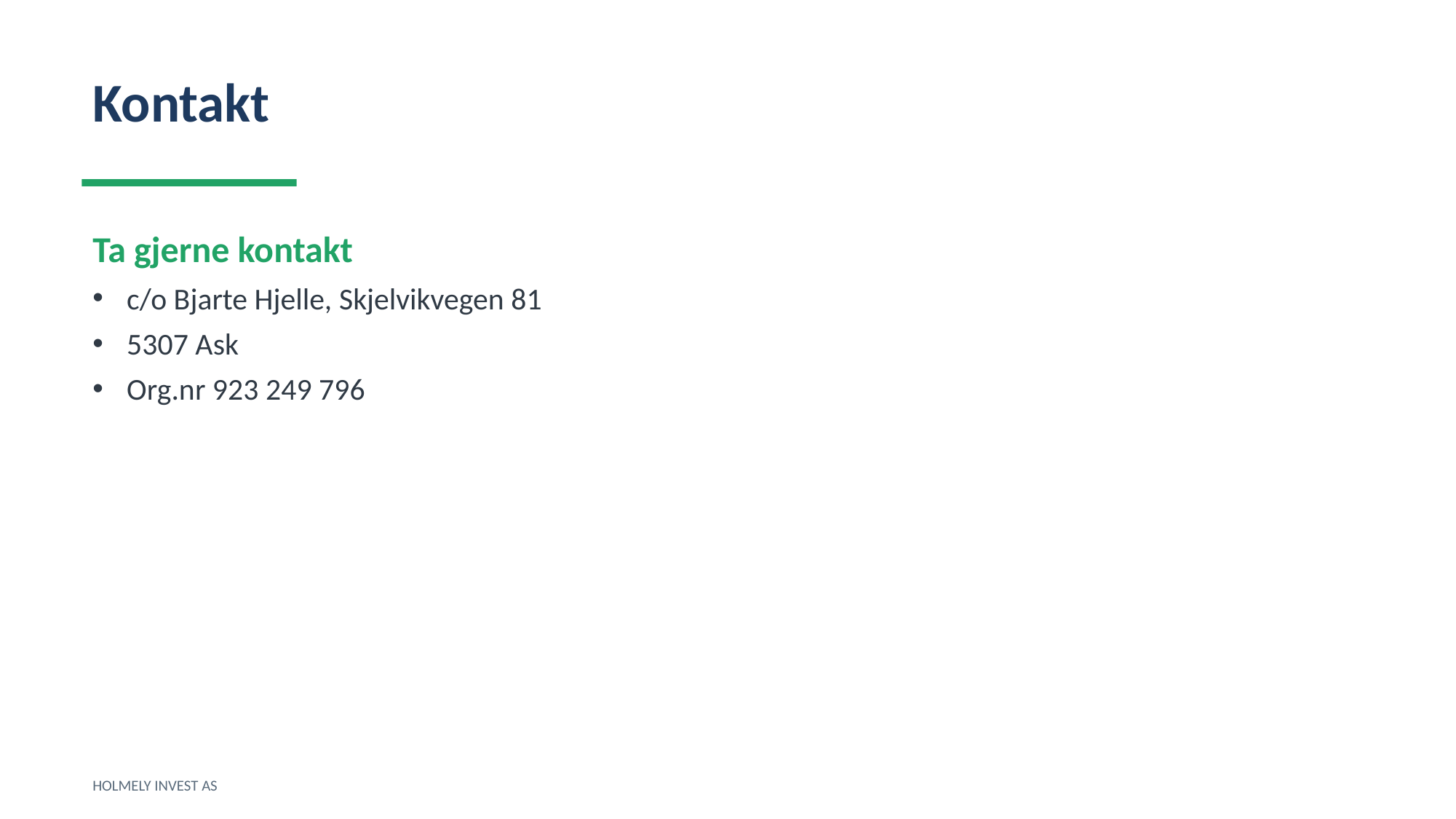

Kontakt

Ta gjerne kontakt
c/o Bjarte Hjelle, Skjelvikvegen 81
5307 Ask
Org.nr 923 249 796
HOLMELY INVEST AS